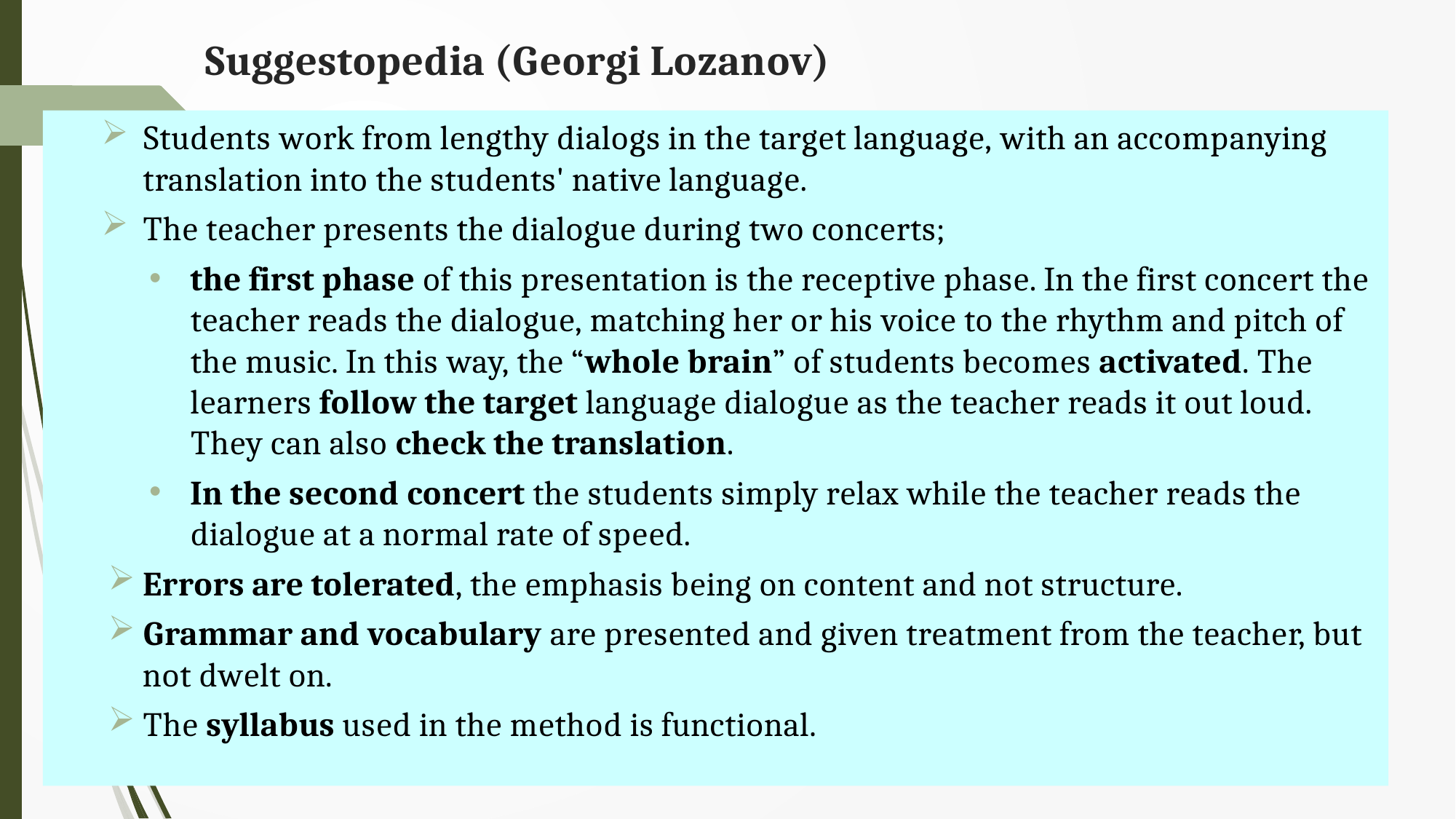

# Suggestopedia (Georgi Lozanov)
Students work from lengthy dialogs in the target language, with an accompanying translation into the students' native language.
The teacher presents the dialogue during two concerts;
the first phase of this presentation is the receptive phase. In the first concert the teacher reads the dialogue, matching her or his voice to the rhythm and pitch of the music. In this way, the “whole brain” of students becomes activated. The learners follow the target language dialogue as the teacher reads it out loud. They can also check the translation.
In the second concert the students simply relax while the teacher reads the dialogue at a normal rate of speed.
Errors are tolerated, the emphasis being on content and not structure.
Grammar and vocabulary are presented and given treatment from the teacher, but not dwelt on.
The syllabus used in the method is functional.